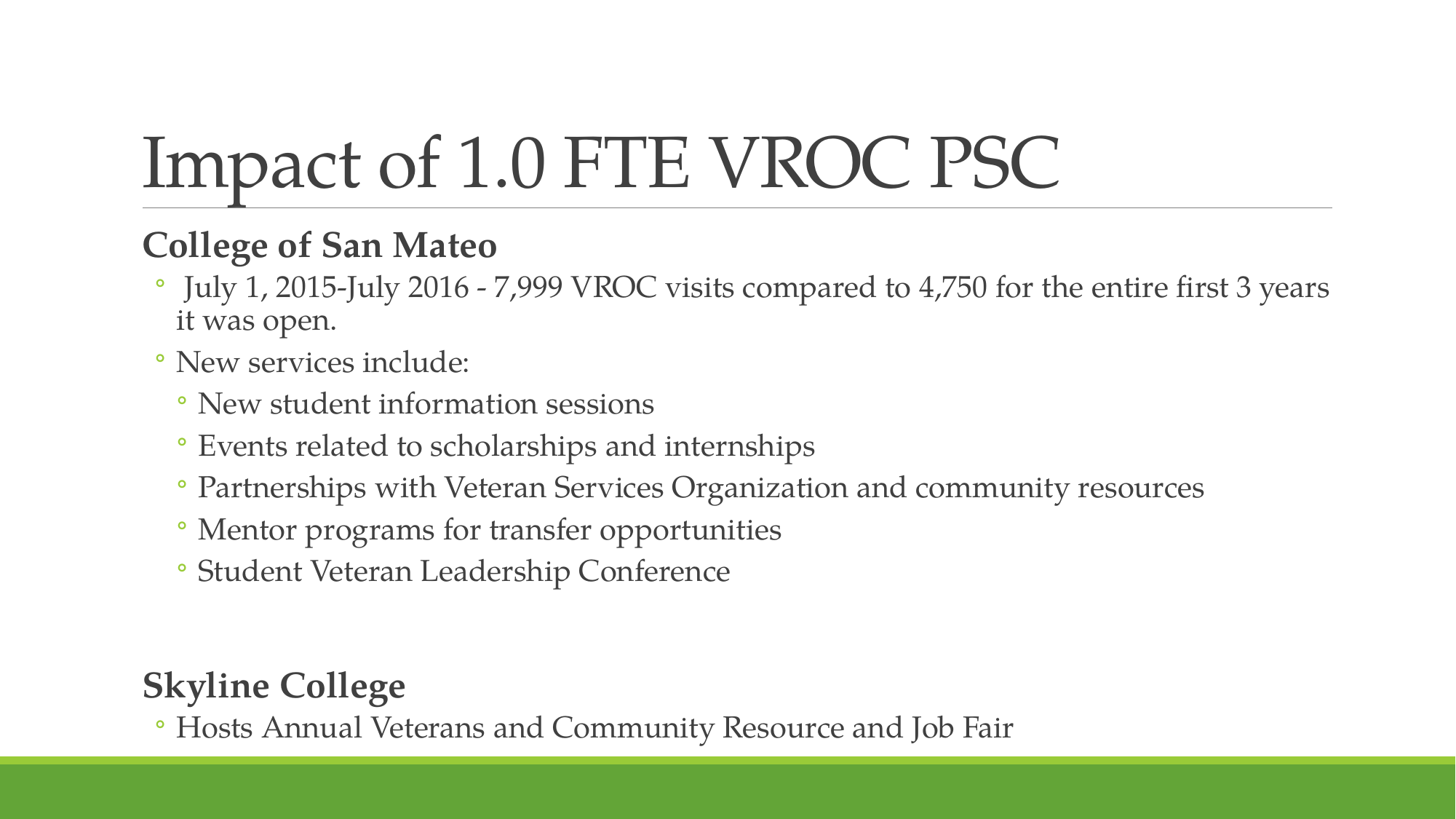

# Impact of 1.0 FTE VROC PSC
College of San Mateo
 July 1, 2015-July 2016 - 7,999 VROC visits compared to 4,750 for the entire first 3 years it was open.
New services include:
New student information sessions
Events related to scholarships and internships
Partnerships with Veteran Services Organization and community resources
Mentor programs for transfer opportunities
Student Veteran Leadership Conference

Skyline College
Hosts Annual Veterans and Community Resource and Job Fair